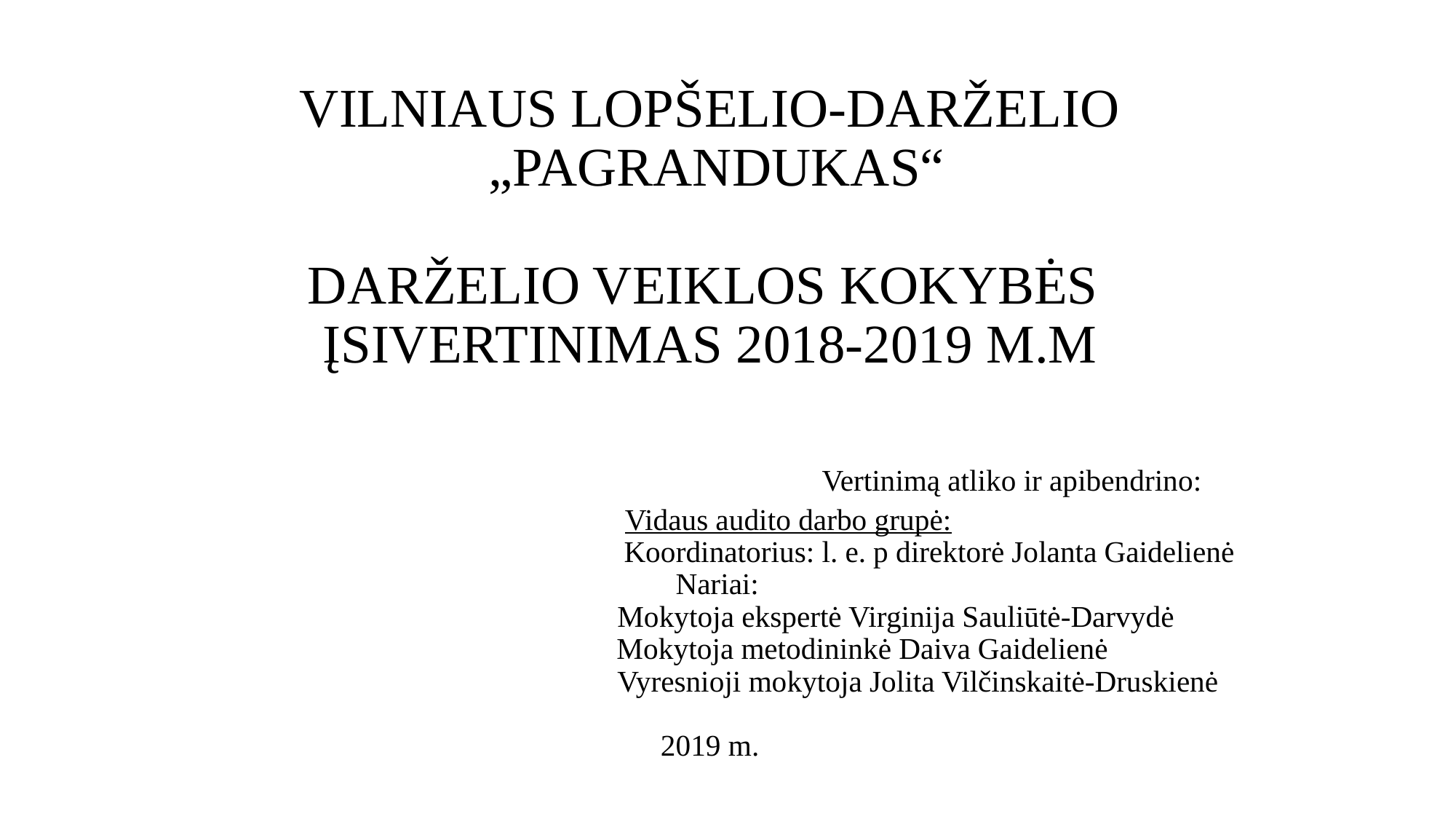

# VILNIAUS LOPŠELIO-DARŽELIO „PAGRANDUKAS“ DARŽELIO VEIKLOS KOKYBĖS ĮSIVERTINIMAS 2018-2019 M.M Vertinimą atliko ir apibendrino: Vidaus audito darbo grupė: Koordinatorius: l. e. p direktorė Jolanta Gaidelienė Nariai: Mokytoja ekspertė Virginija Sauliūtė-Darvydė Mokytoja metodininkė Daiva Gaidelienė Vyresnioji mokytoja Jolita Vilčinskaitė-Druskienė 2019 m.